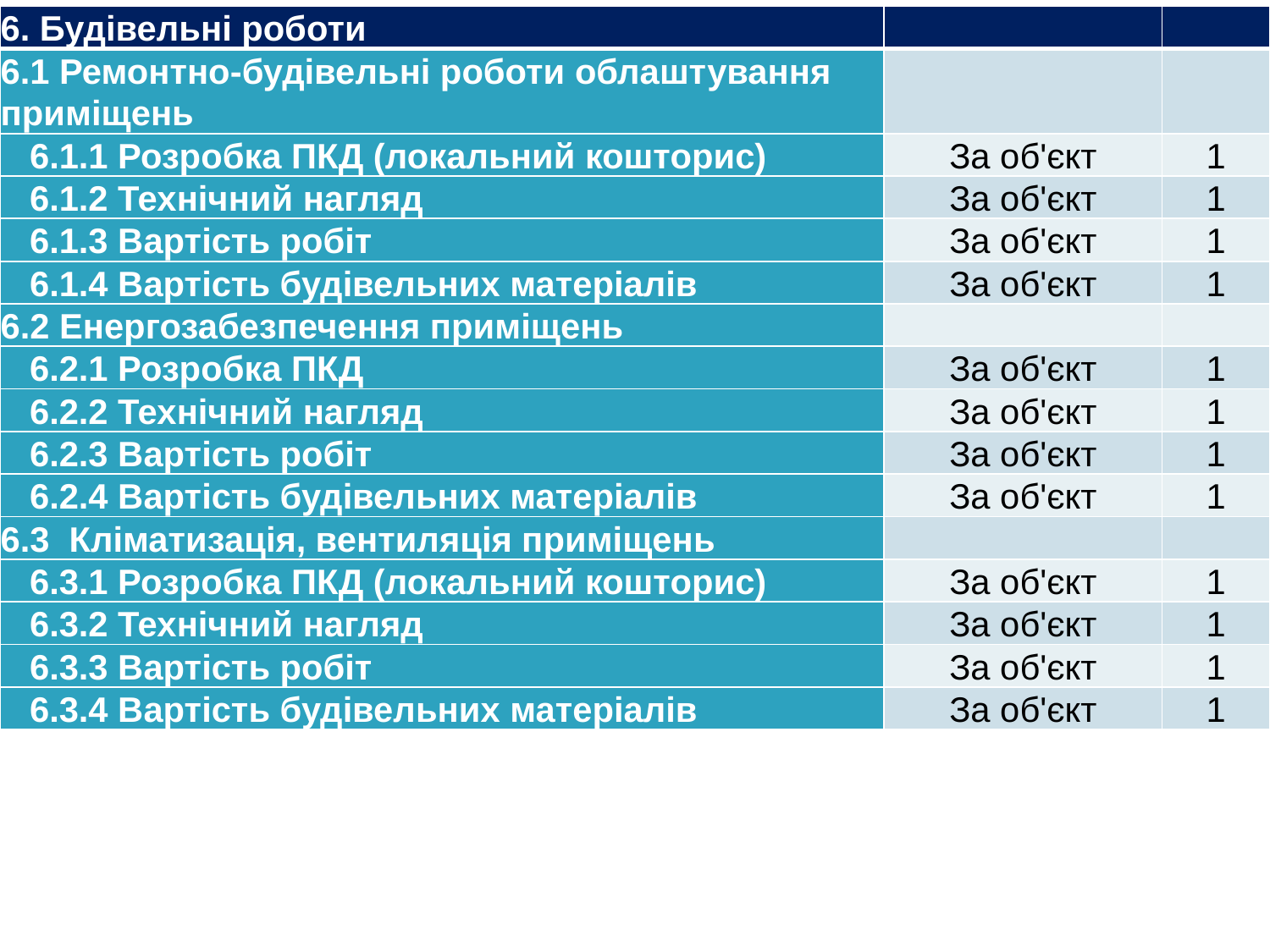

| 6. Будівельні роботи |  |  |
| --- | --- | --- |
| 6.1 Ремонтно-будівельні роботи облаштування приміщень |  |  |
| 6.1.1 Розробка ПКД (локальний кошторис) | За об'єкт | 1 |
| 6.1.2 Технічний нагляд | За об'єкт | 1 |
| 6.1.3 Вартість робіт | За об'єкт | 1 |
| 6.1.4 Вартість будівельних матеріалів | За об'єкт | 1 |
| 6.2 Енергозабезпечення приміщень |  |  |
| 6.2.1 Розробка ПКД | За об'єкт | 1 |
| 6.2.2 Технічний нагляд | За об'єкт | 1 |
| 6.2.3 Вартість робіт | За об'єкт | 1 |
| 6.2.4 Вартість будівельних матеріалів | За об'єкт | 1 |
| 6.3 Кліматизація, вентиляція приміщень |  |  |
| 6.3.1 Розробка ПКД (локальний кошторис) | За об'єкт | 1 |
| 6.3.2 Технічний нагляд | За об'єкт | 1 |
| 6.3.3 Вартість робіт | За об'єкт | 1 |
| 6.3.4 Вартість будівельних матеріалів | За об'єкт | 1 |
#